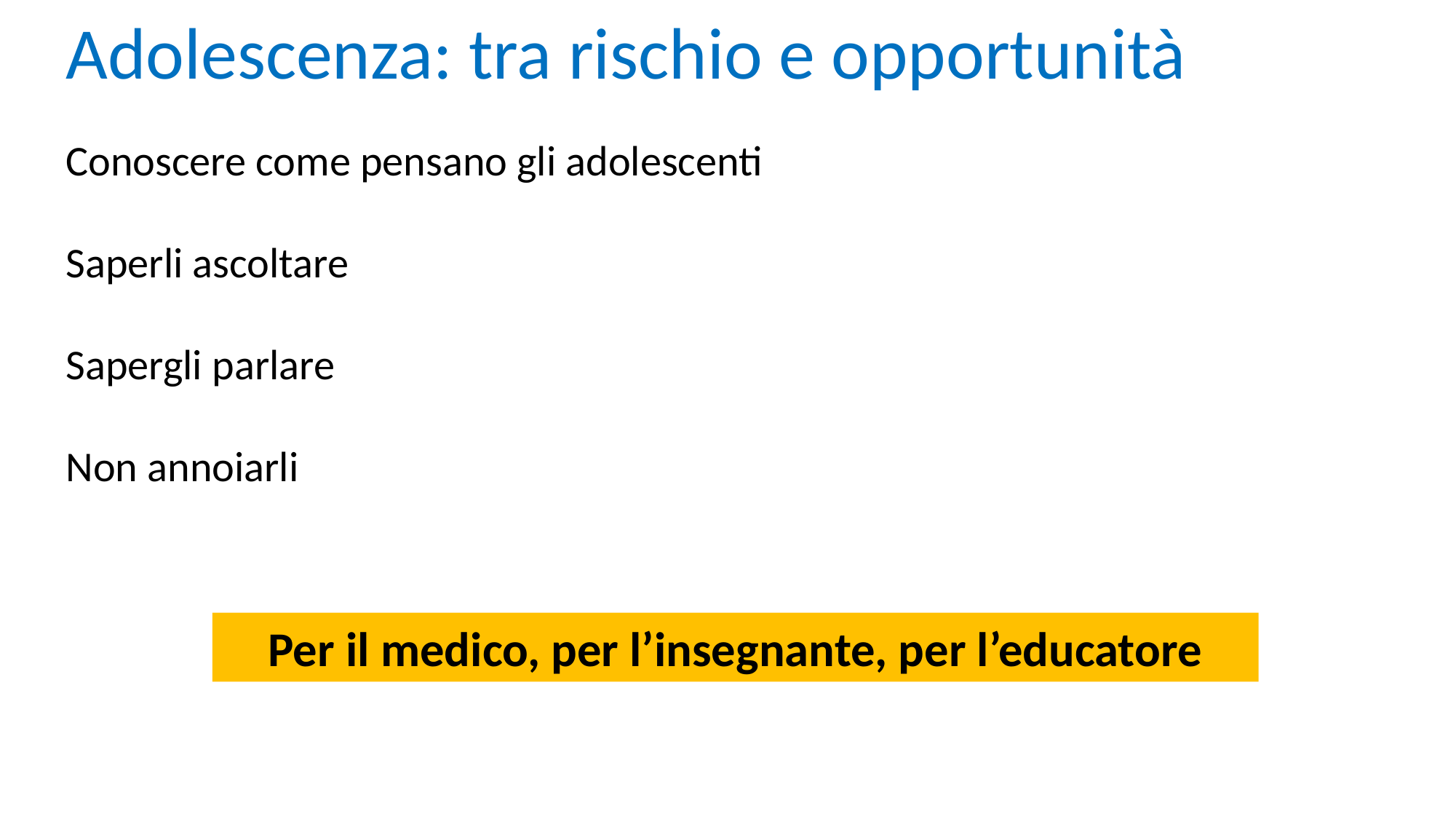

Adolescenza: tra rischio e opportunità
Conoscere come pensano gli adolescenti

Saperli ascoltare

Sapergli parlare

Non annoiarli
Per il medico, per l’insegnante, per l’educatore